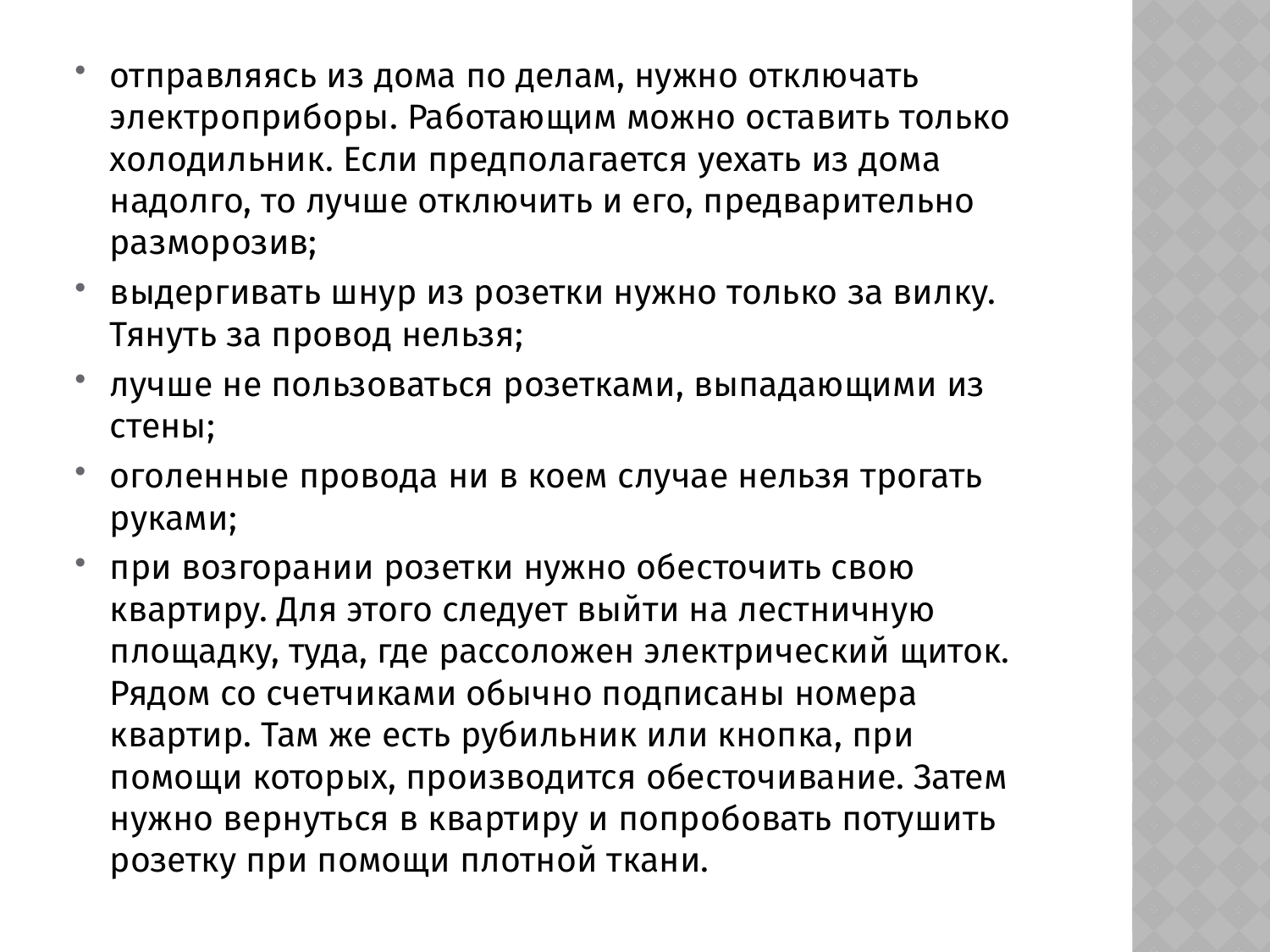

отправляясь из дома по делам, нужно отключать электроприборы. Работающим можно оставить только холодильник. Если предполагается уехать из дома надолго, то лучше отключить и его, предварительно разморозив;
выдергивать шнур из розетки нужно только за вилку. Тянуть за провод нельзя;
лучше не пользоваться розетками, выпадающими из стены;
оголенные провода ни в коем случае нельзя трогать руками;
при возгорании розетки нужно обесточить свою квартиру. Для этого следует выйти на лестничную площадку, туда, где рассоложен электрический щиток. Рядом со счетчиками обычно подписаны номера квартир. Там же есть рубильник или кнопка, при помощи которых, производится обесточивание. Затем нужно вернуться в квартиру и попробовать потушить розетку при помощи плотной ткани.